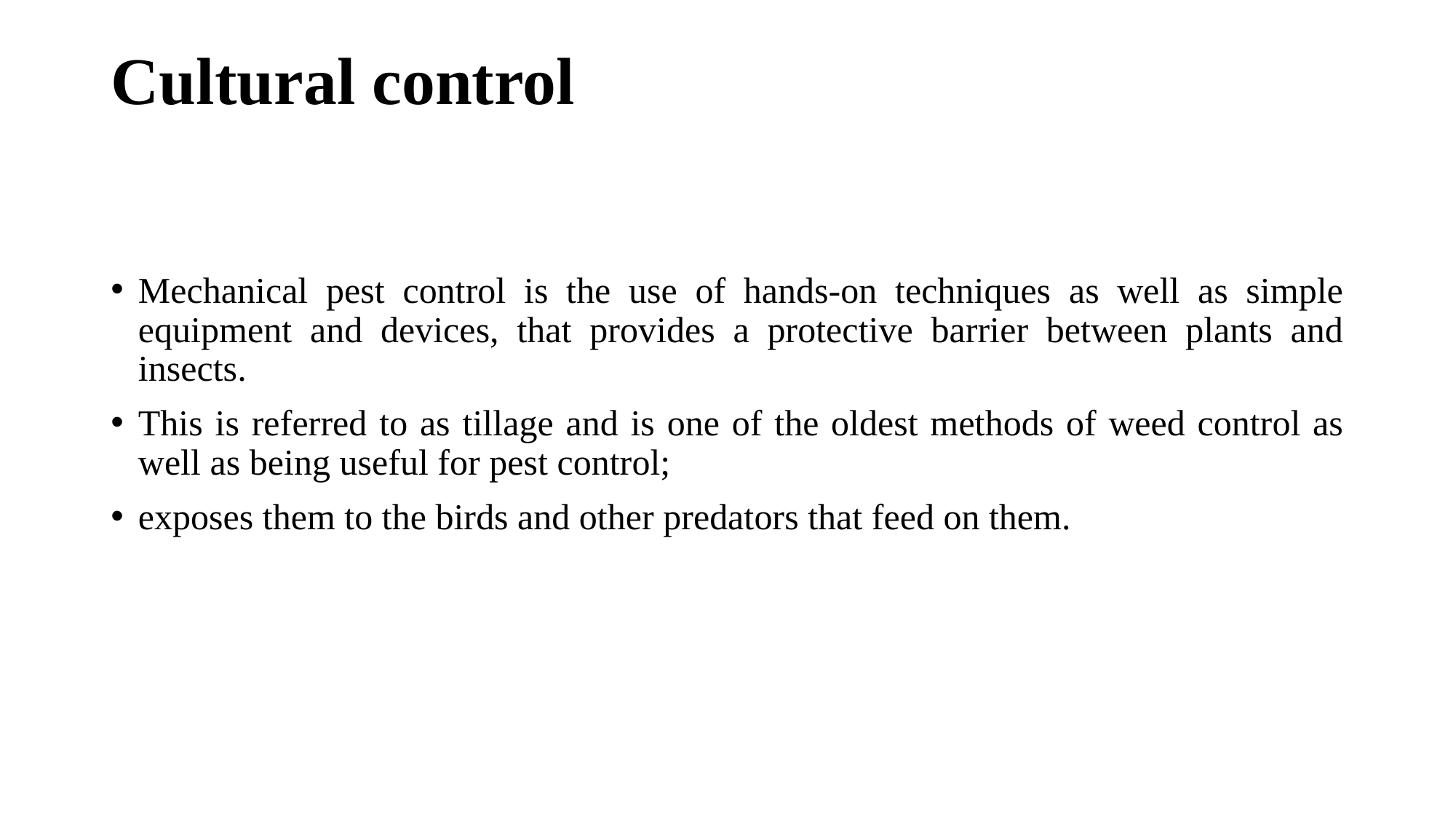

# Cultural control

Mechanical pest control is the use of hands-on techniques as well as simple equipment and devices, that provides a protective barrier between plants and insects.
This is referred to as tillage and is one of the oldest methods of weed control as well as being useful for pest control;
exposes them to the birds and other predators that feed on them.